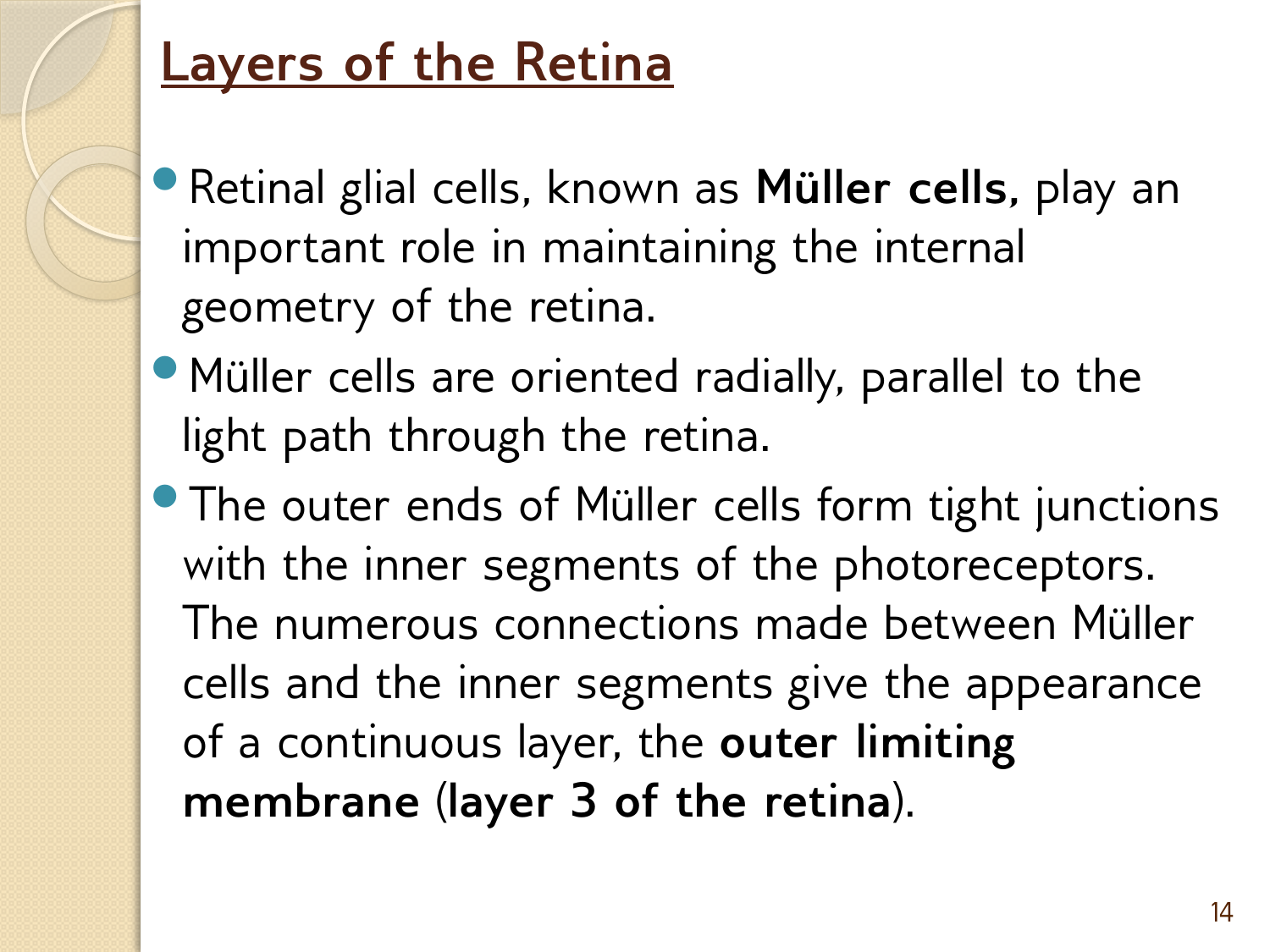

# Layers of the Retina
Retinal glial cells, known as Müller cells, play an important role in maintaining the internal geometry of the retina.
Müller cells are oriented radially, parallel to the light path through the retina.
The outer ends of Müller cells form tight junctions with the inner segments of the photoreceptors. The numerous connections made between Müller cells and the inner segments give the appearance of a continuous layer, the outer limiting membrane (layer 3 of the retina).
14